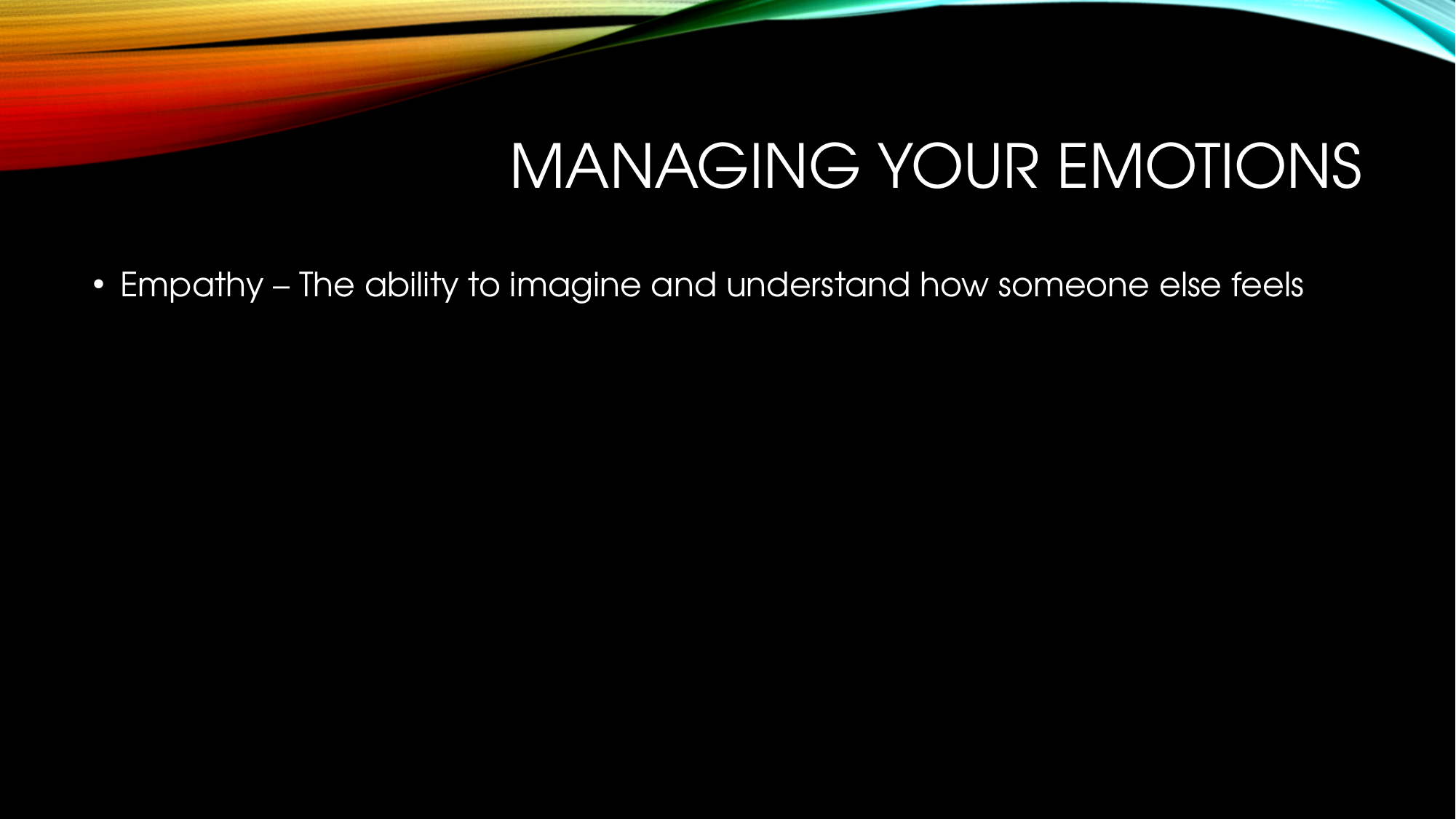

# Managing your emotions
Empathy – The ability to imagine and understand how someone else feels